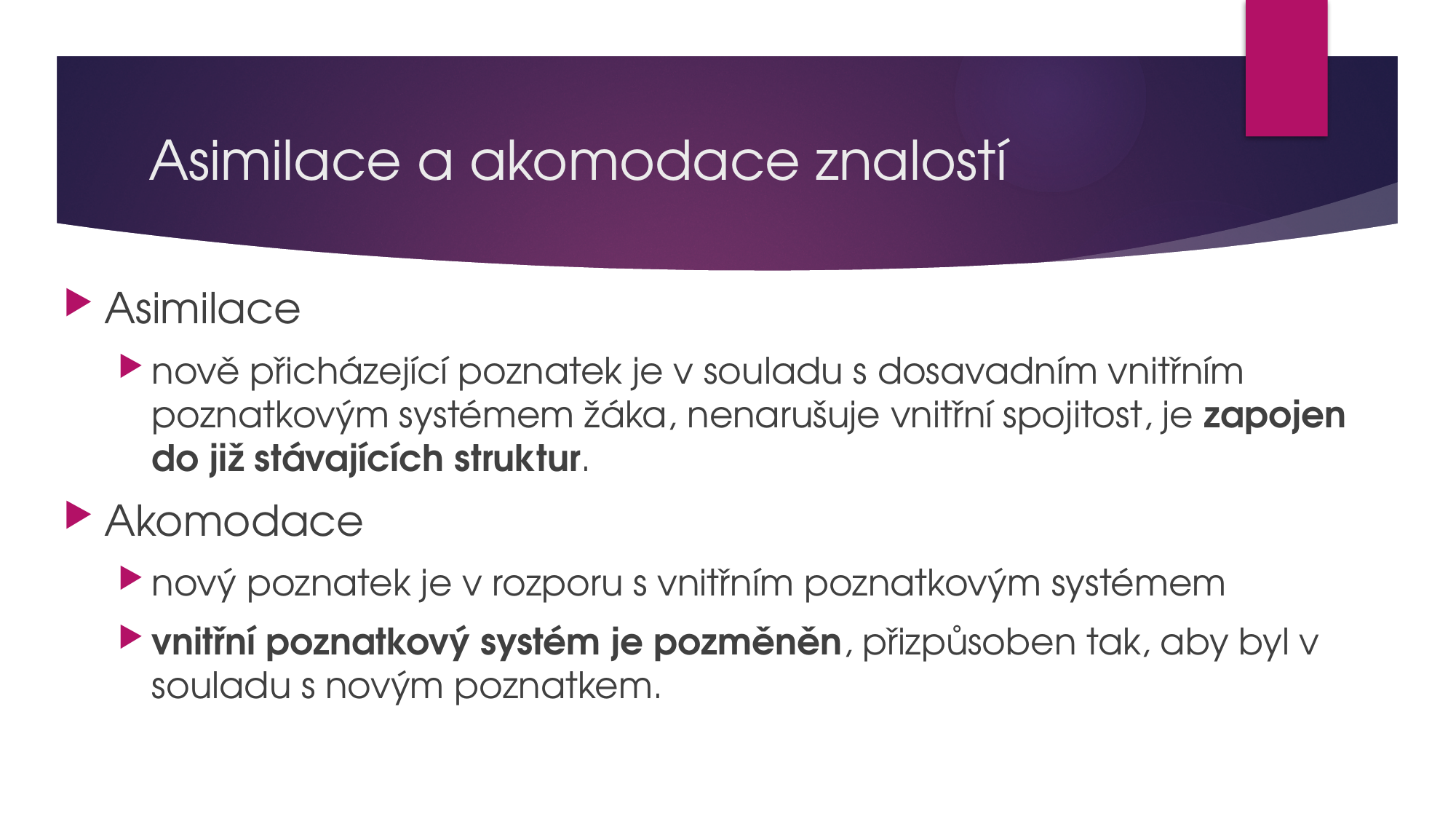

# Asimilace a akomodace znalostí
Asimilace
nově přicházející poznatek je v souladu s dosavadním vnitřním poznatkovým systémem žáka, nenarušuje vnitřní spojitost, je zapojen do již stávajících struktur.
Akomodace
nový poznatek je v rozporu s vnitřním poznatkovým systémem
vnitřní poznatkový systém je pozměněn, přizpůsoben tak, aby byl v souladu s novým poznatkem.